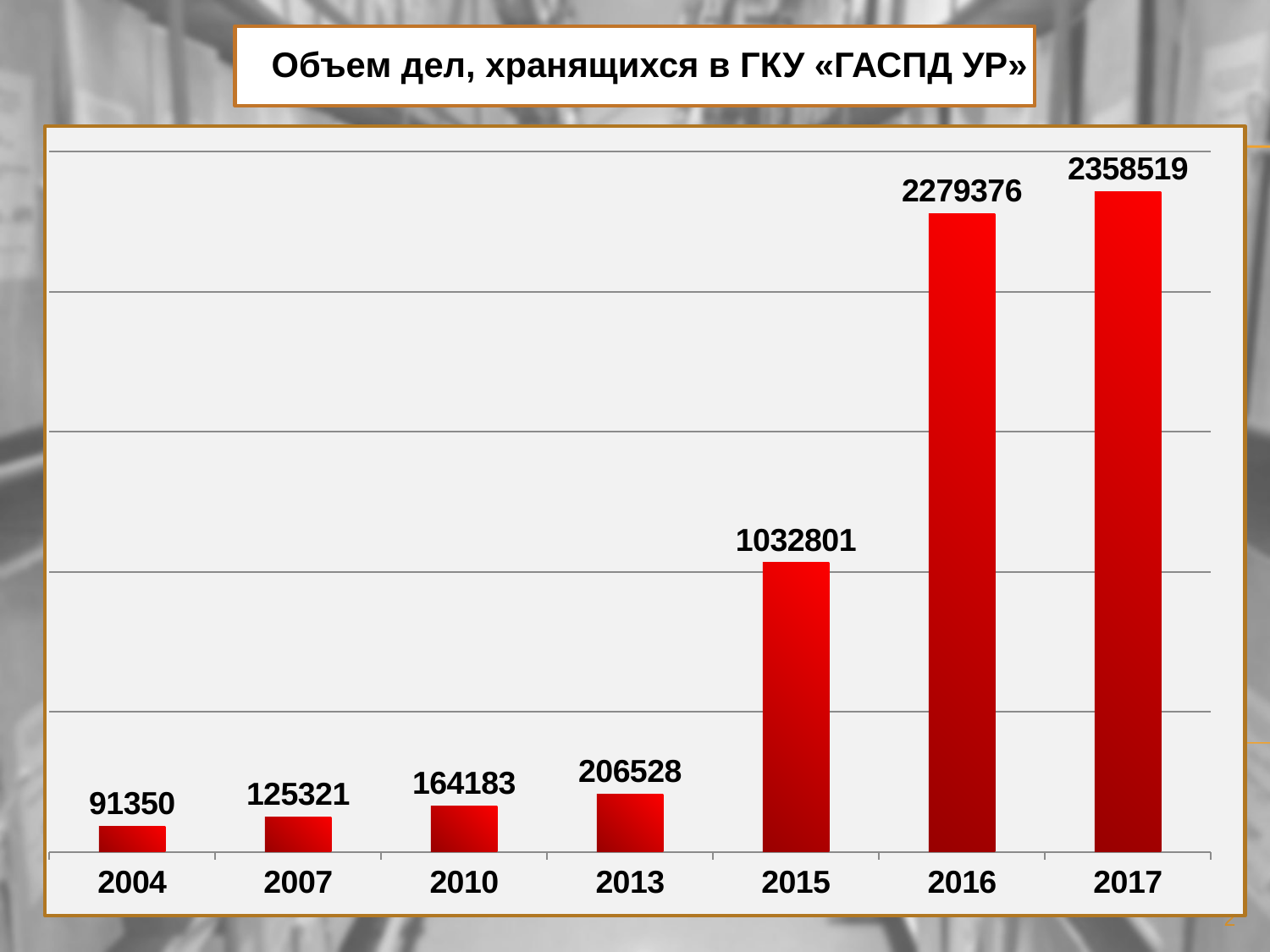

Объем дел, хранящихся в ГКУ «ГАСПД УР»

### Chart

| Category | Ряд 1 |
|---|---|
| 2004 | 91350.0 |
| 2007 | 125321.0 |
| 2010 | 164183.0 |
| 2013 | 206528.0 |
| 2015 | 1032801.0 |
| 2016 | 2279376.0 |
| 2017 | 2358519.0 |
2